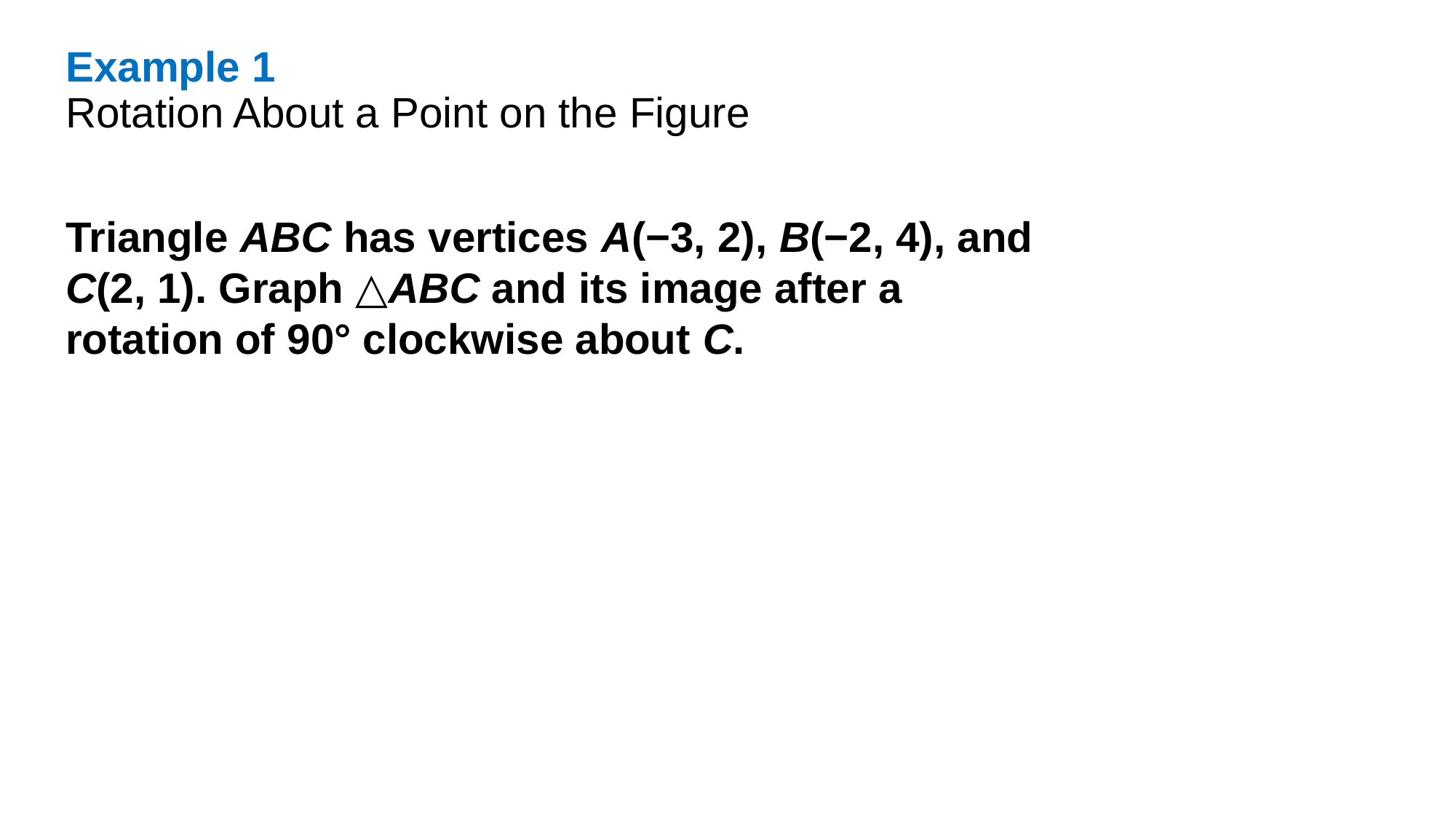

Example 1
Rotation About a Point on the Figure
Triangle ABC has vertices A(−3, 2), B(−2, 4), and C(2, 1). Graph △ABC and its image after a rotation of 90° clockwise about C.